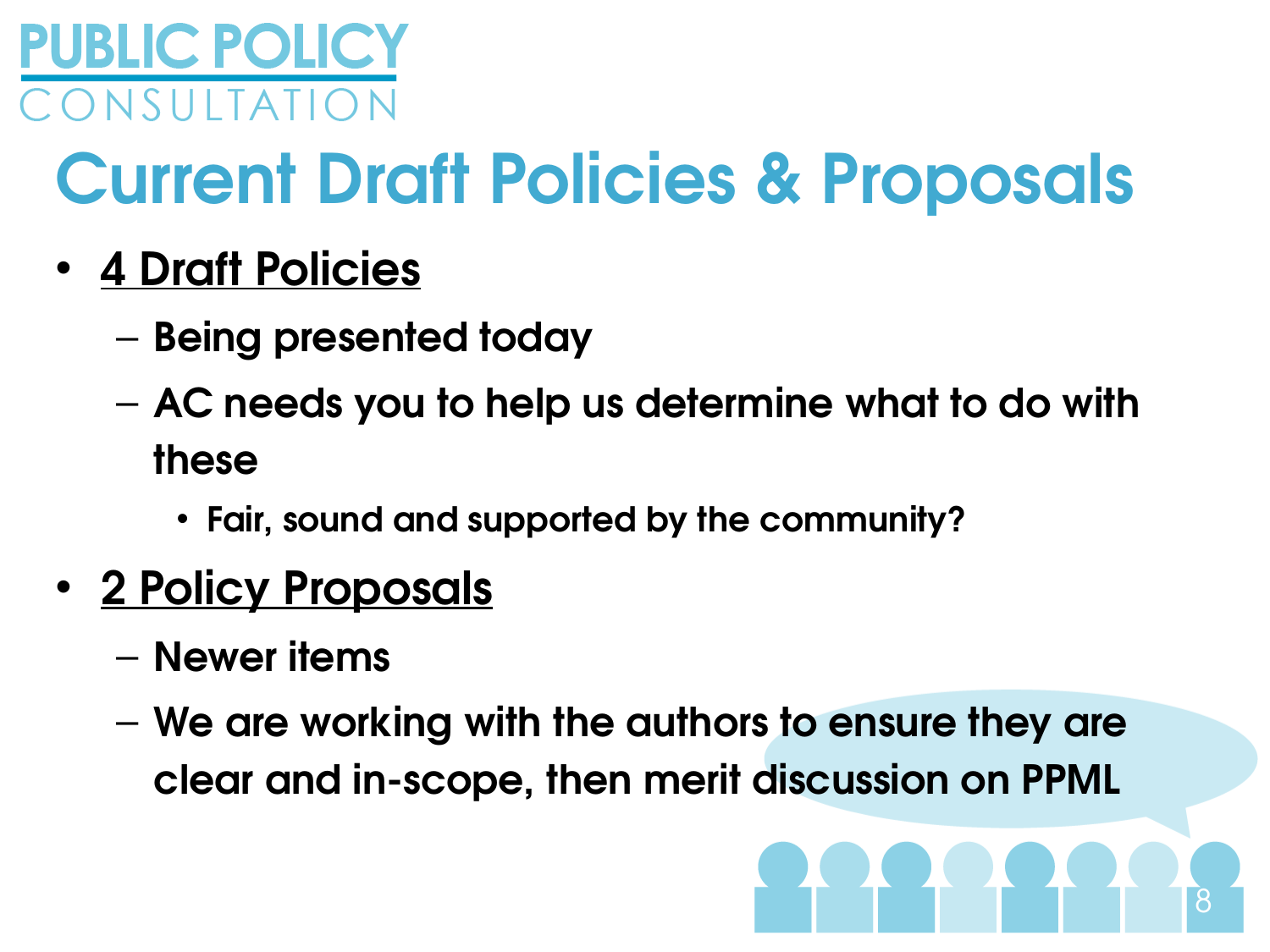

# Current Draft Policies & Proposals
4 Draft Policies
Being presented today
AC needs you to help us determine what to do with these
Fair, sound and supported by the community?
2 Policy Proposals
Newer items
We are working with the authors to ensure they are clear and in-scope, then merit discussion on PPML
8